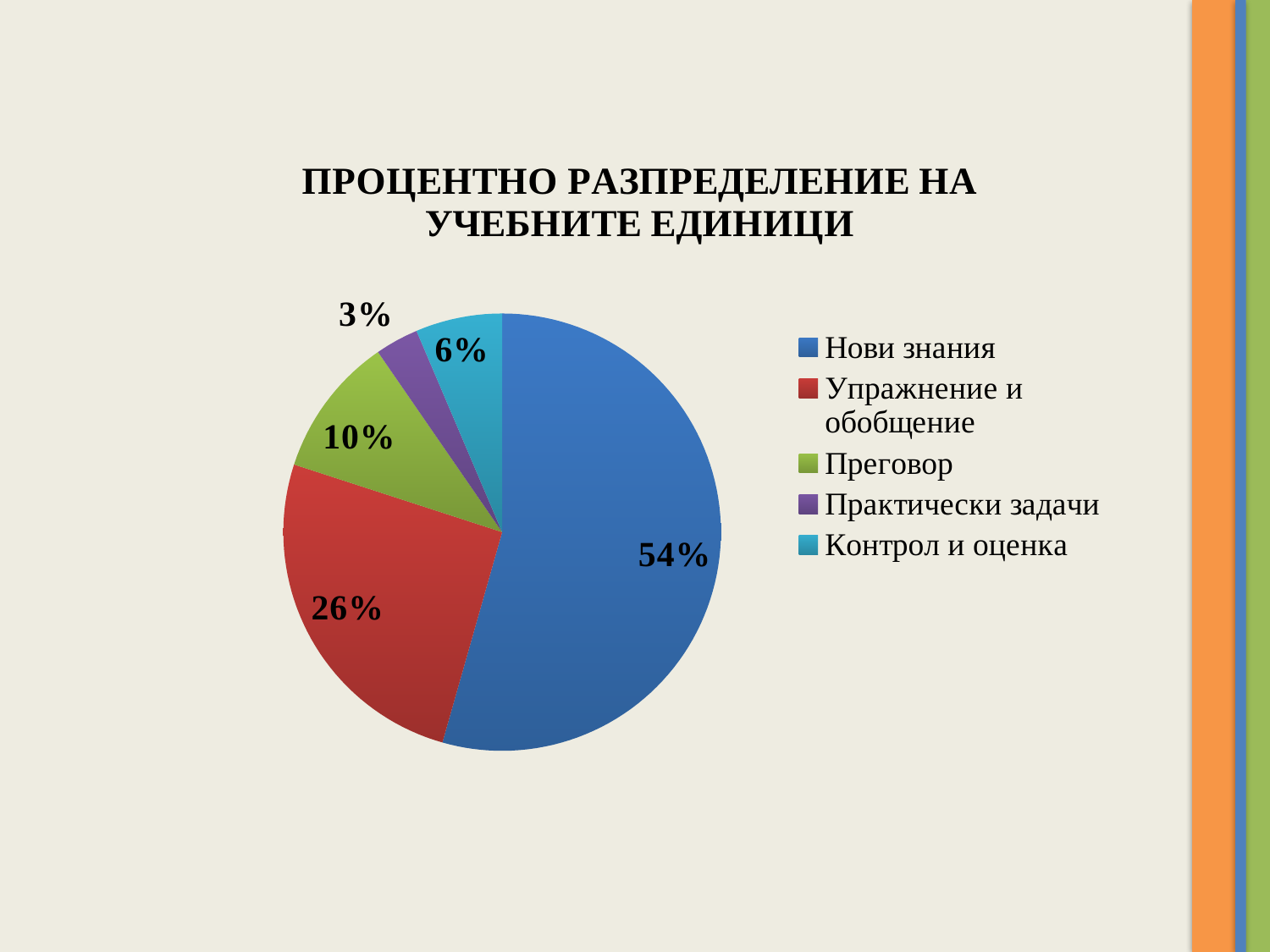

### Chart:

| Category | ПРОЦЕНТНО РАЗПРЕДЕЛЕНИЕ НА УЧЕБНИТЕ ЕДИНИЦИ |
|---|---|
| Нови знания | 68.0 |
| Упражнениe и обобщение | 32.0 |
| Преговор | 13.0 |
| Практически задачи | 4.0 |
| Контрол и оценка | 8.0 |